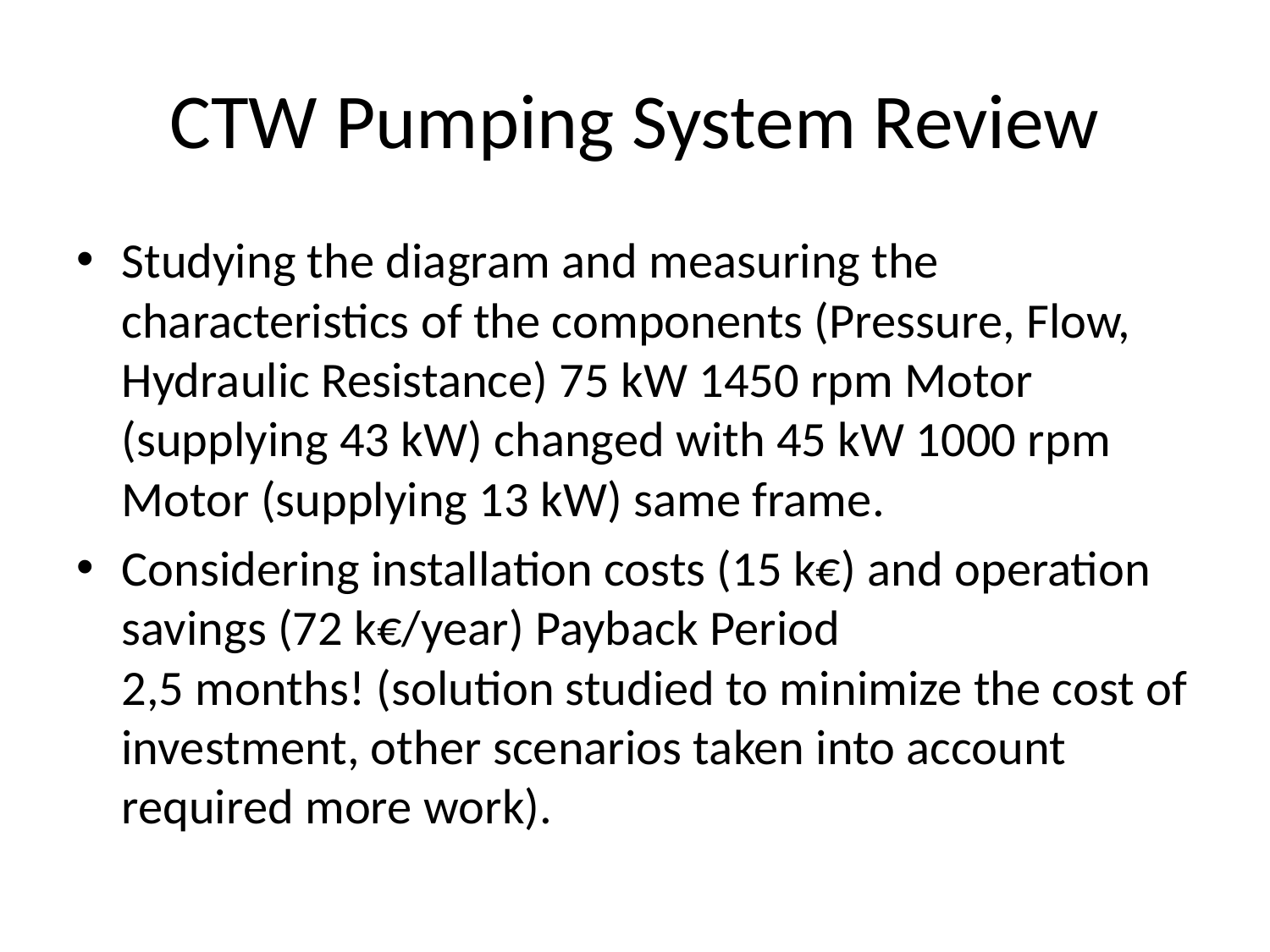

# CTW Pumping System Review
Studying the diagram and measuring the characteristics of the components (Pressure, Flow, Hydraulic Resistance) 75 kW 1450 rpm Motor (supplying 43 kW) changed with 45 kW 1000 rpm Motor (supplying 13 kW) same frame.
Considering installation costs (15 k€) and operation savings (72 k€/year) Payback Period
2,5 months! (solution studied to minimize the cost of investment, other scenarios taken into account required more work).